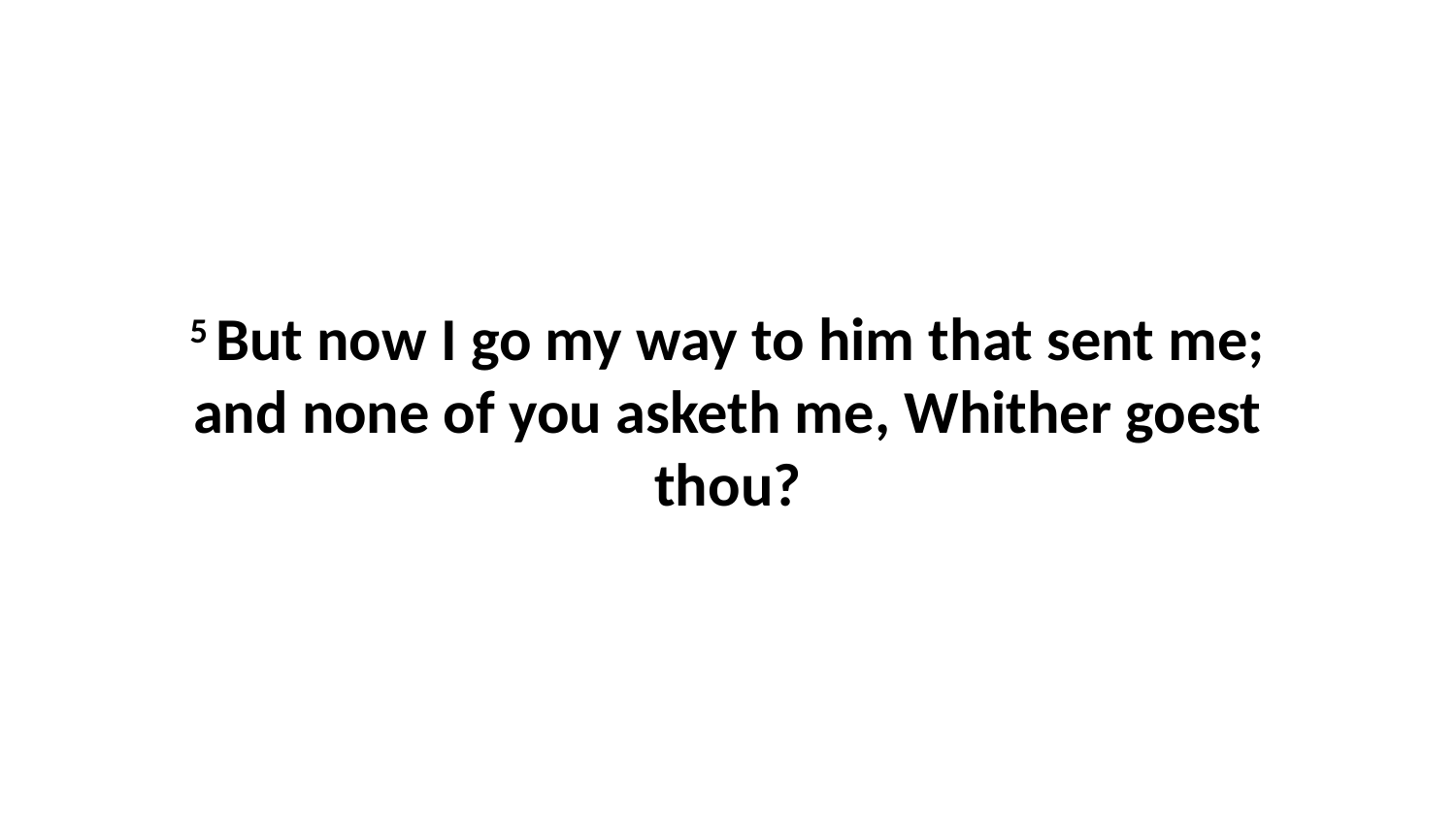

5 But now I go my way to him that sent me; and none of you asketh me, Whither goest thou?